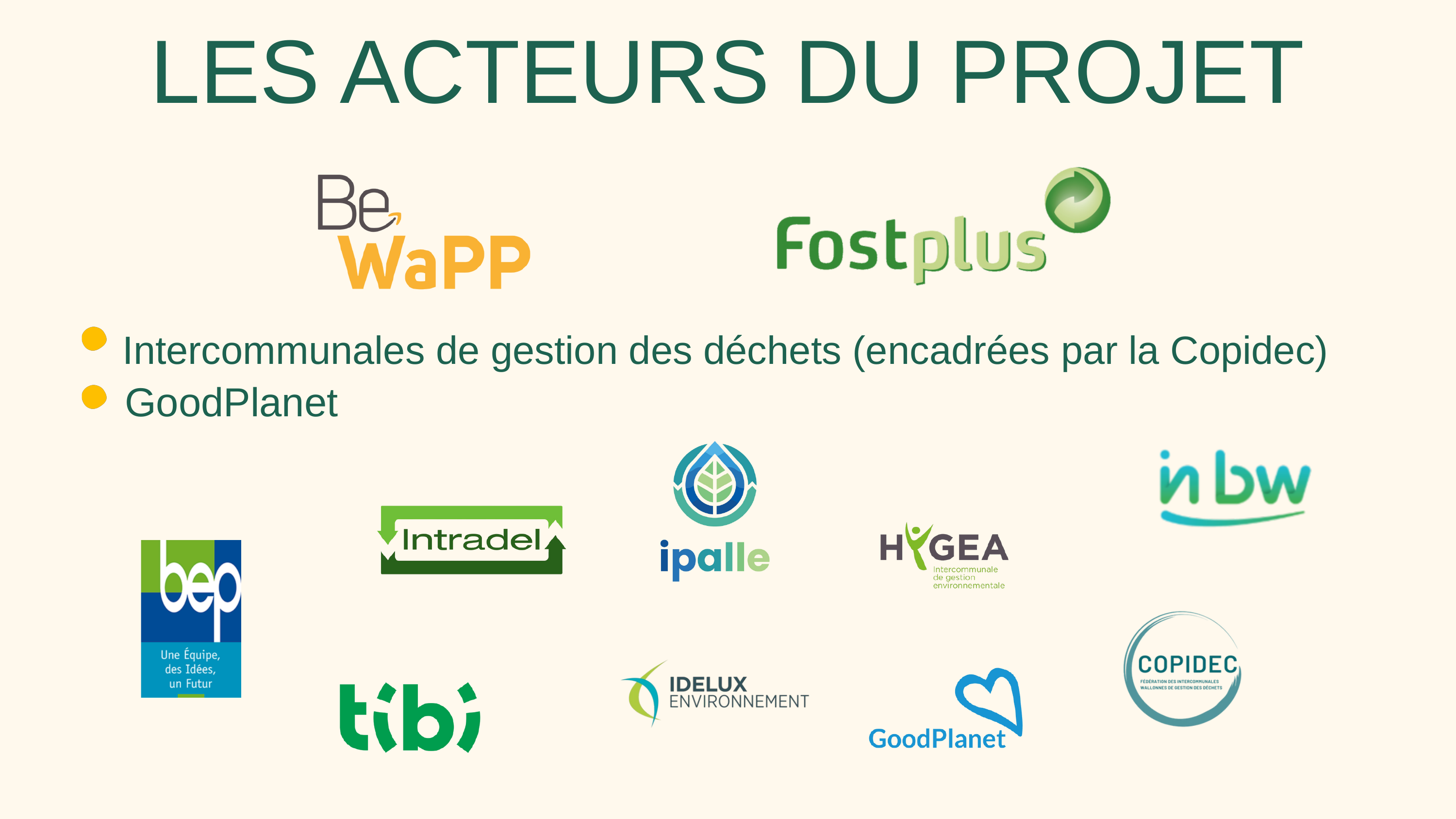

LES ACTEURS DU PROJET

Intercommunales de gestion des déchets (encadrées par la Copidec)

GoodPlanet